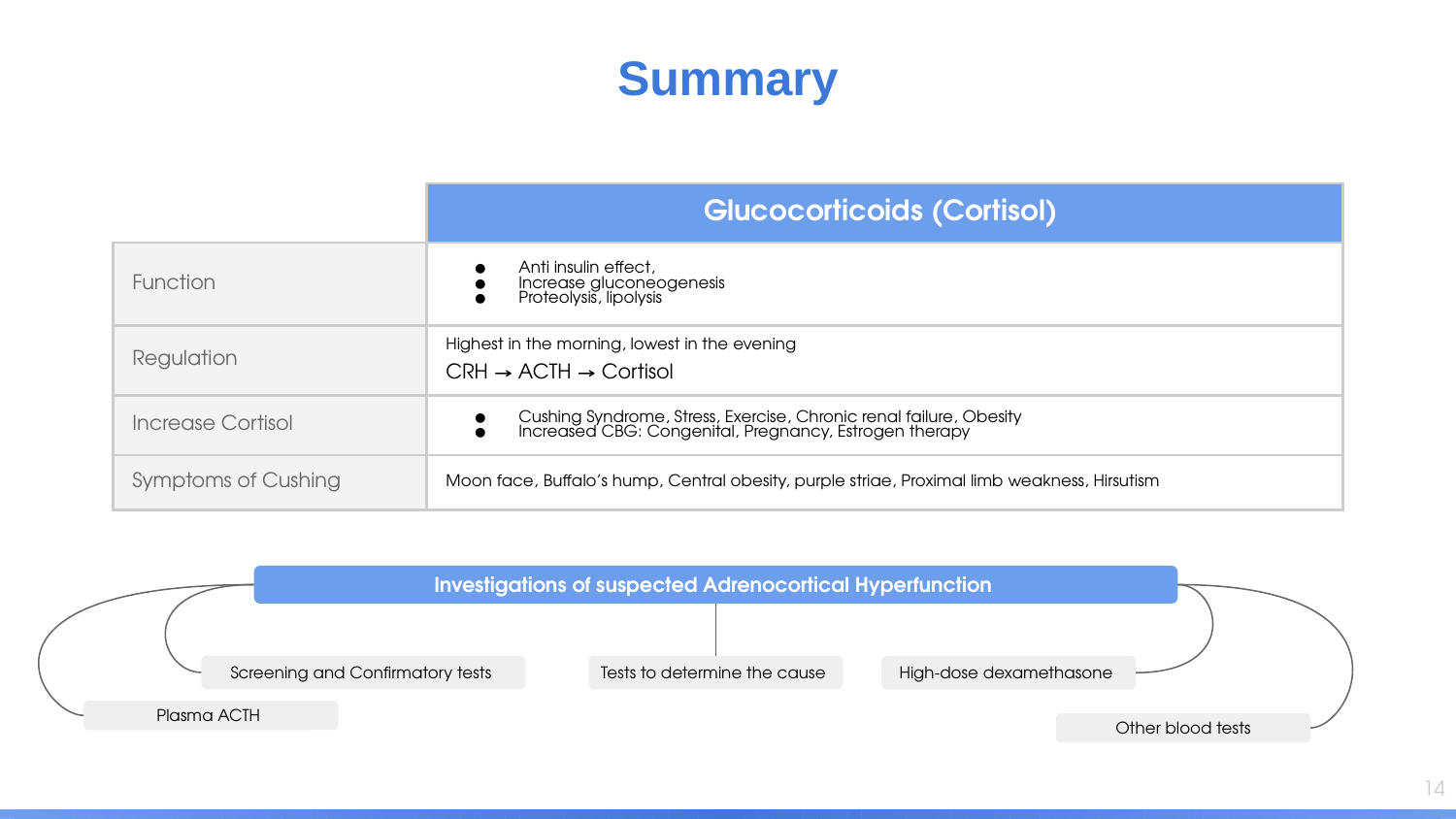

Summary
|  | Glucocorticoids (Cortisol) |
| --- | --- |
| Function | Anti insulin effect, Increase gluconeogenesis Proteolysis, lipolysis |
| Regulation | Highest in the morning, lowest in the evening CRH → ACTH → Cortisol |
| Increase Cortisol | Cushing Syndrome, Stress, Exercise, Chronic renal failure, Obesity Increased CBG: Congenital, Pregnancy, Estrogen therapy |
| Symptoms of Cushing | Moon face, Buffalo’s hump, Central obesity, purple striae, Proximal limb weakness, Hirsutism |
Investigations of suspected Adrenocortical Hyperfunction
Screening and Confirmatory tests
Tests to determine the cause
High-dose dexamethasone
Plasma ACTH
Other blood tests
14